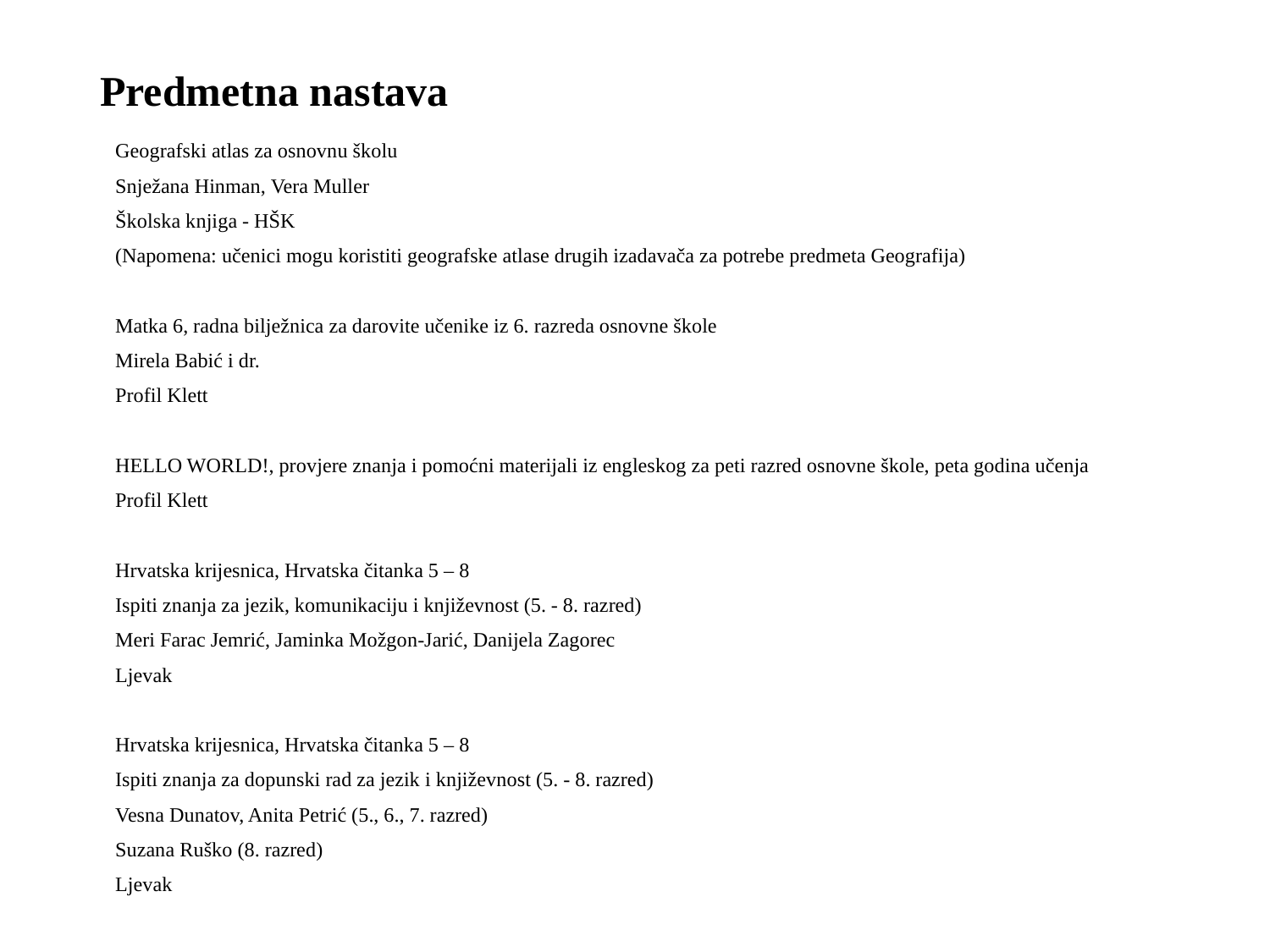

# Predmetna nastava
Geografski atlas za osnovnu školu
Snježana Hinman, Vera Muller
Školska knjiga - HŠK
(Napomena: učenici mogu koristiti geografske atlase drugih izadavača za potrebe predmeta Geografija)

Matka 6, radna bilježnica za darovite učenike iz 6. razreda osnovne škole
Mirela Babić i dr.
Profil Klett

HELLO WORLD!, provjere znanja i pomoćni materijali iz engleskog za peti razred osnovne škole, peta godina učenja
Profil Klett

Hrvatska krijesnica, Hrvatska čitanka 5 – 8
Ispiti znanja za jezik, komunikaciju i književnost (5. - 8. razred)
Meri Farac Jemrić, Jaminka Možgon-Jarić, Danijela Zagorec
Ljevak

Hrvatska krijesnica, Hrvatska čitanka 5 – 8
Ispiti znanja za dopunski rad za jezik i književnost (5. - 8. razred)
Vesna Dunatov, Anita Petrić (5., 6., 7. razred)
Suzana Ruško (8. razred)
Ljevak